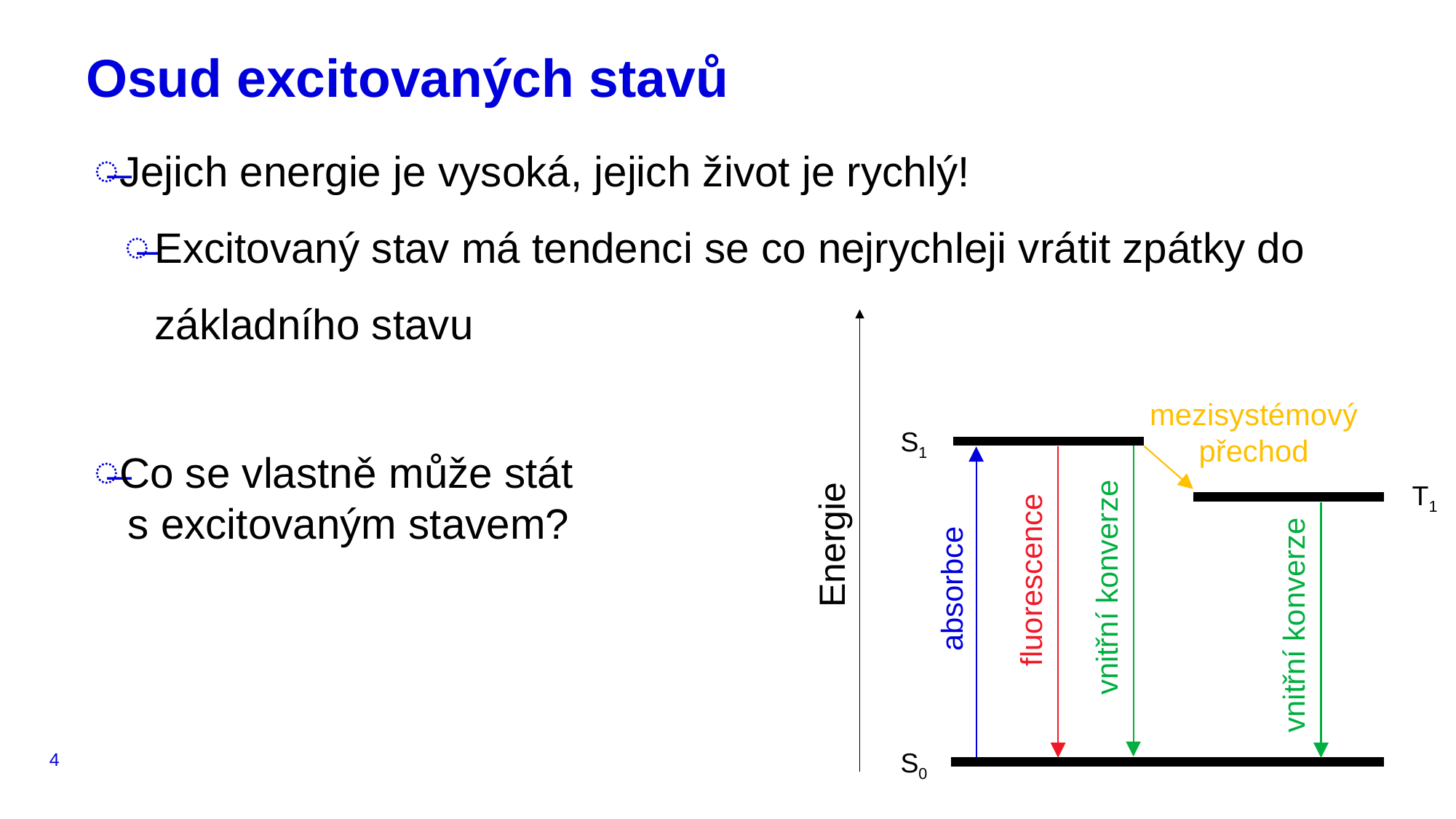

# Osud excitovaných stavů
Jejich energie je vysoká, jejich život je rychlý!
Excitovaný stav má tendenci se co nejrychleji vrátit zpátky do základního stavu

Co se vlastně může stát 							      s excitovaným stavem?

mezisystémový přechod
S1
T1
Energie
fluorescence
vnitřní konverze
absorbce
vnitřní konverze

S0
4